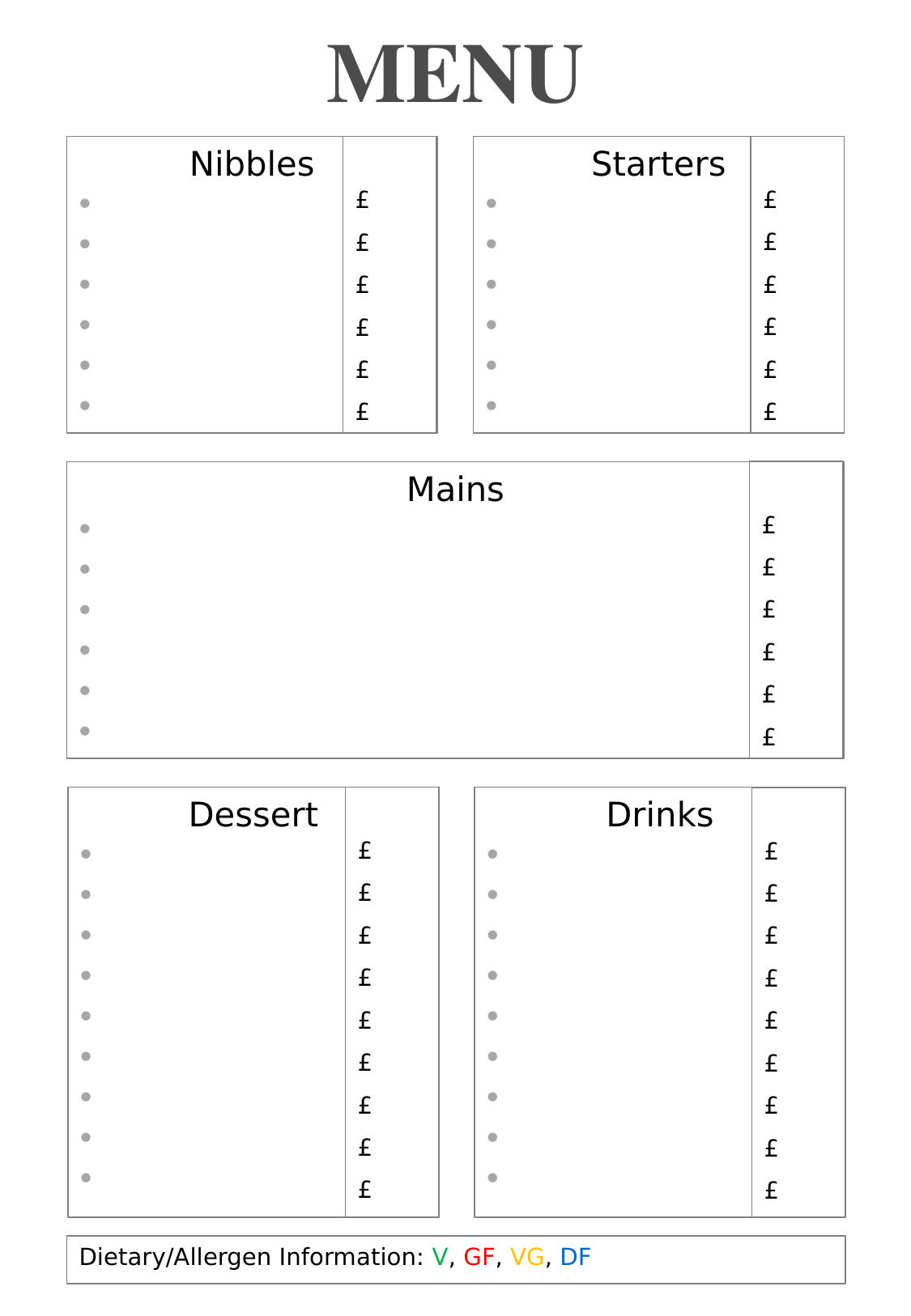

MENU

£
£
£
£
£
£
Nibbles

£
£
£
£
£
£

Starters

£
£
£
£
£
£

Mains

Dessert

£
£
£
£
£
£
£
£
£

Drinks

£
£
£
£
£
£
£
£
£

Dietary/Allergen Information: V, GF, VG, DF